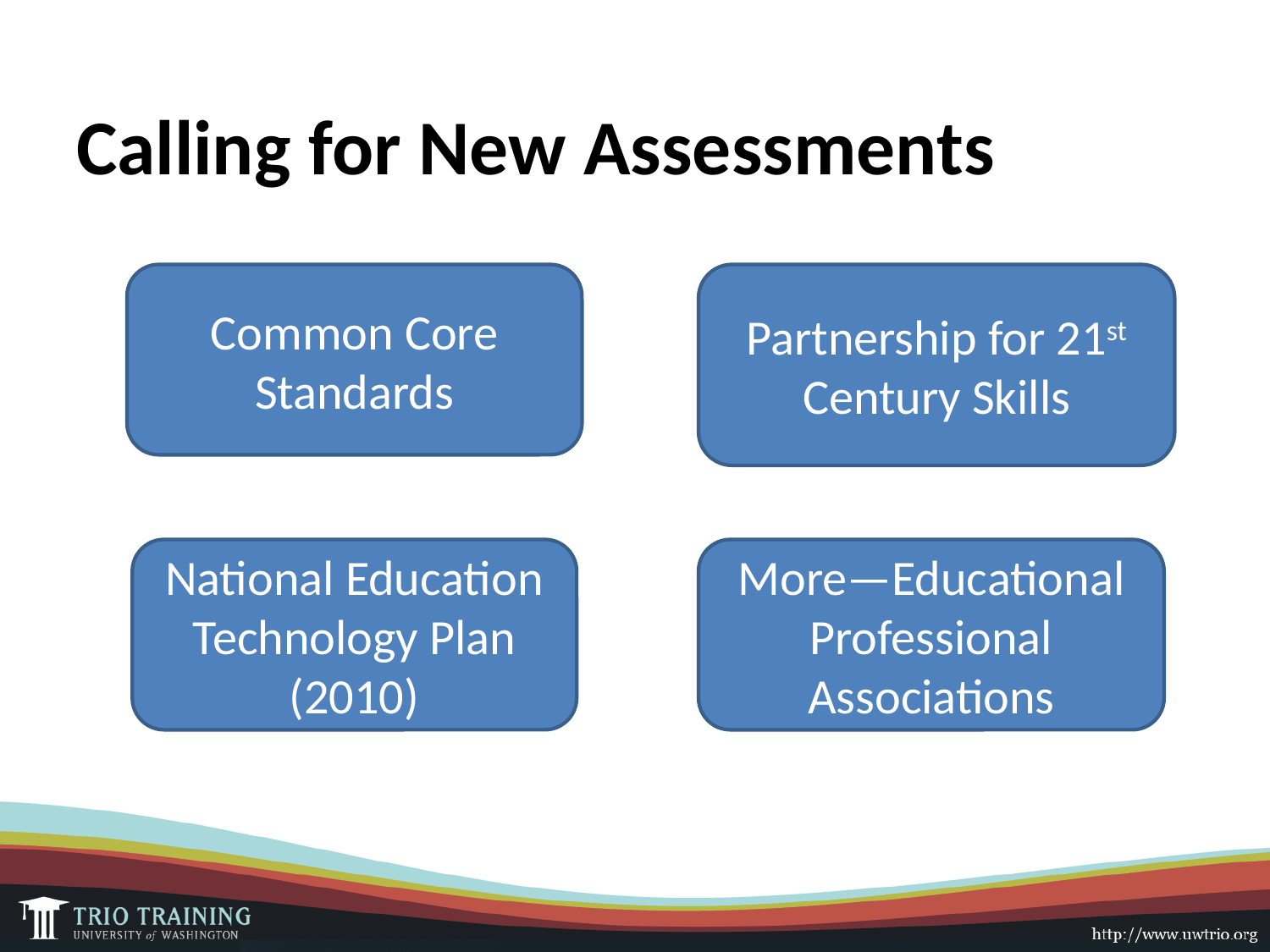

# Calling for New Assessments

Common Core Standards
Partnership for 21st Century Skills
National Education Technology Plan (2010)
More—Educational Professional Associations